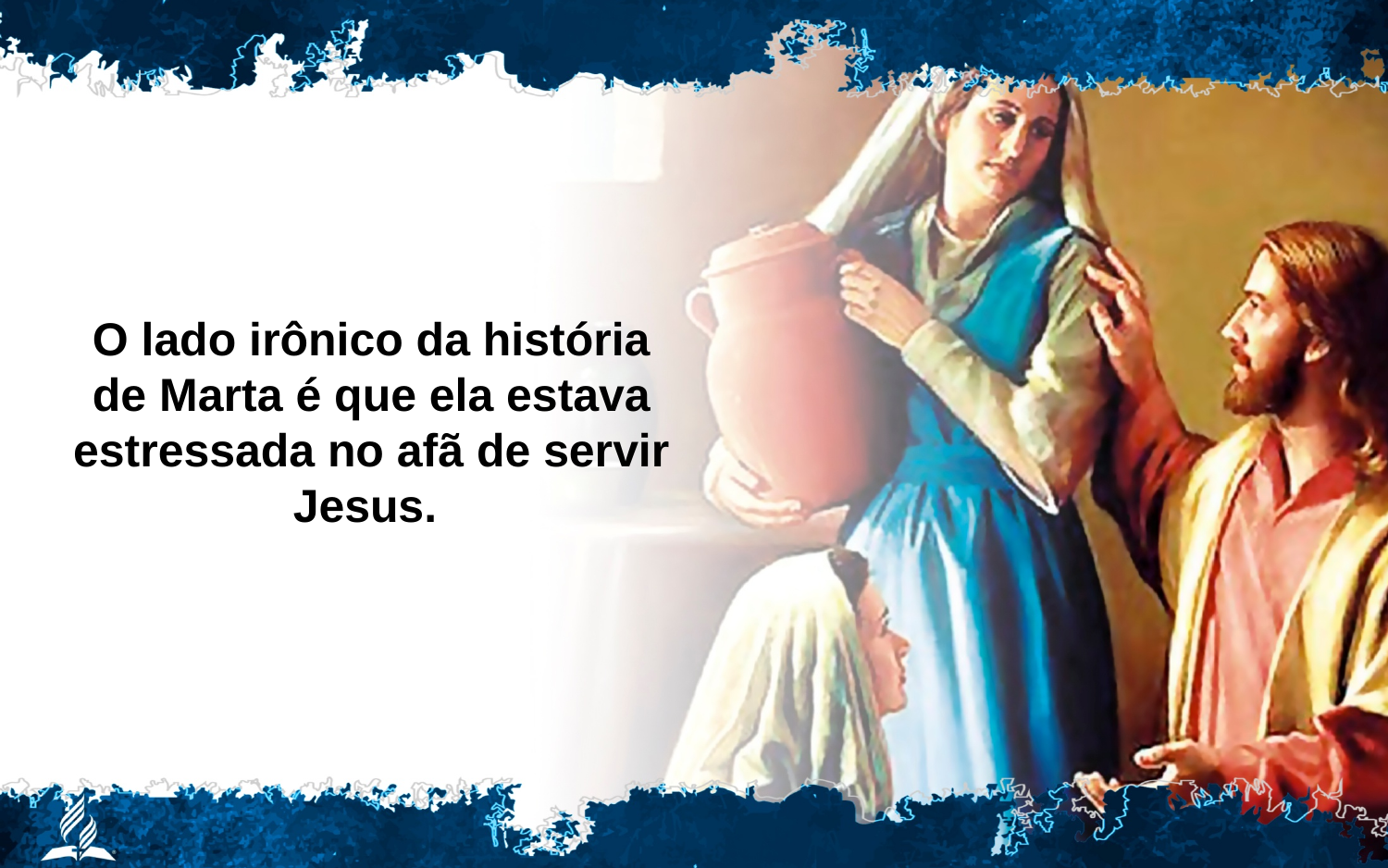

O lado irônico da história de Marta é que ela estava estressada no afã de servir Jesus.